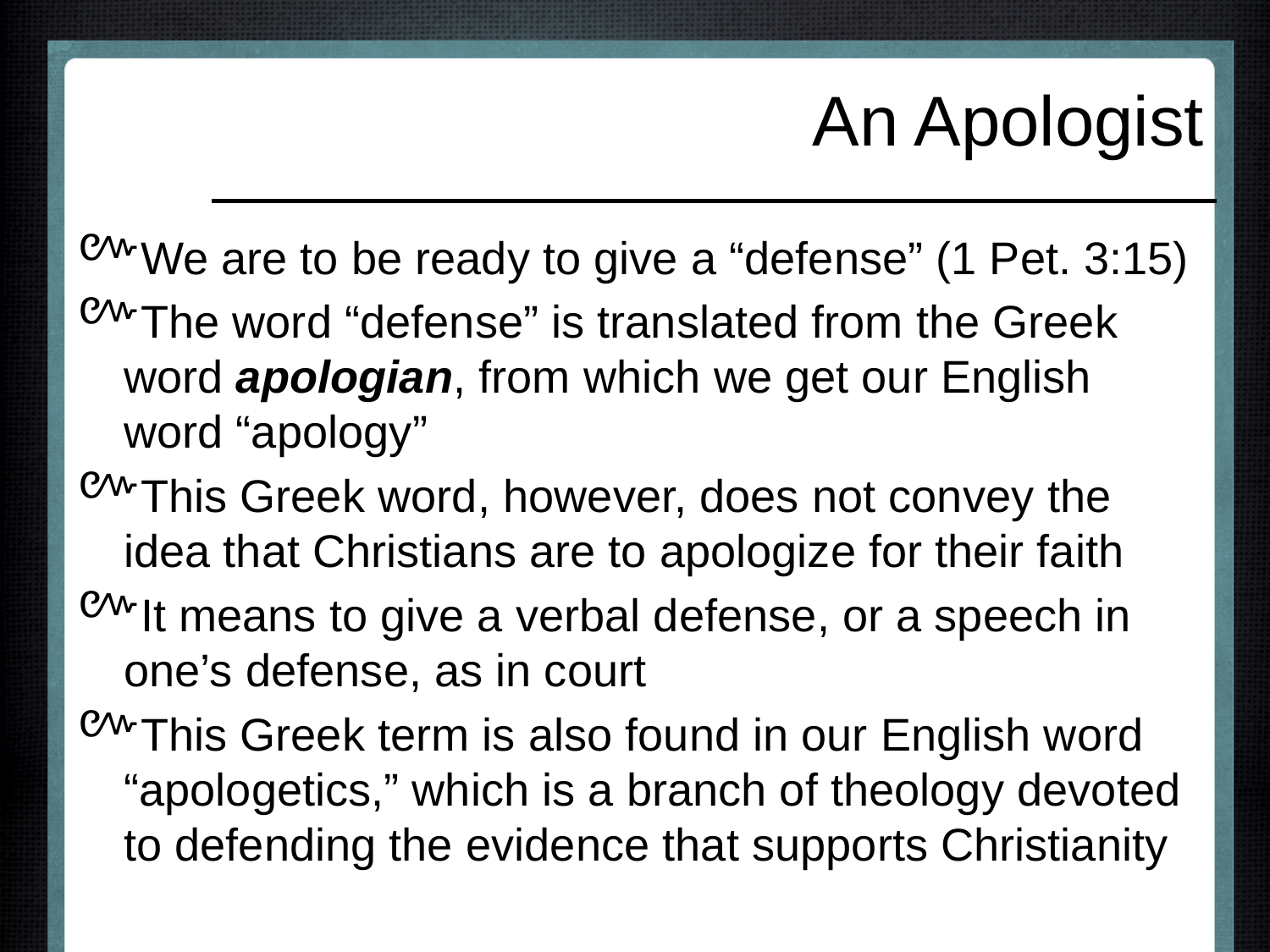

# An Apologist
We are to be ready to give a “defense” (1 Pet. 3:15)
The word “defense” is translated from the Greek word apologian, from which we get our English word “apology”
This Greek word, however, does not convey the idea that Christians are to apologize for their faith
It means to give a verbal defense, or a speech in one’s defense, as in court
This Greek term is also found in our English word “apologetics,” which is a branch of theology devoted to defending the evidence that supports Christianity